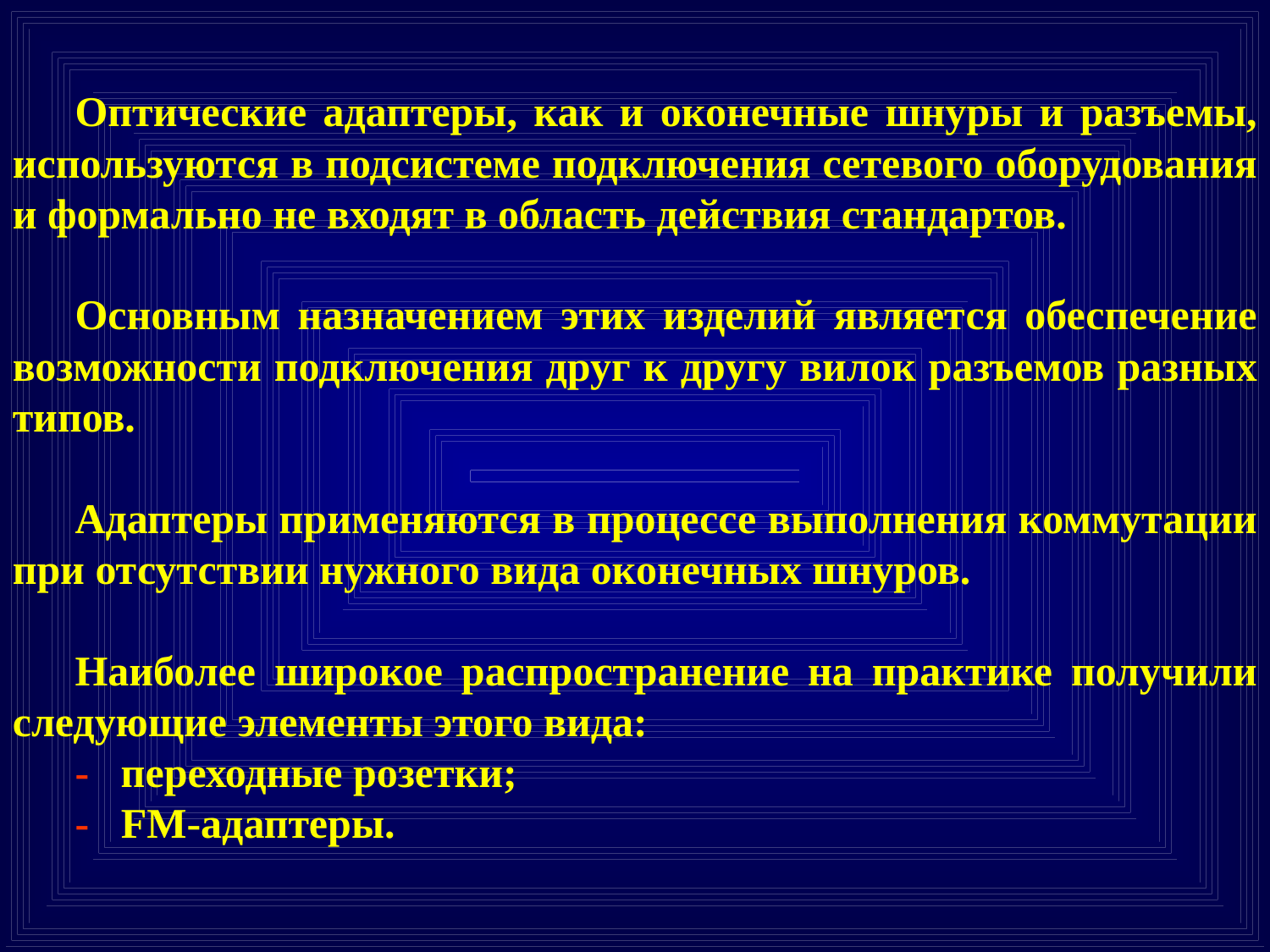

Оптические адаптеры, как и оконечные шнуры и разъемы, используются в подсистеме подключения сетевого оборудования и формально не входят в область действия стандартов.

Основным назначением этих изделий является обеспечение возможности подключения друг к другу вилок разъемов разных типов.

Адаптеры применяются в процессе выполнения коммутации при отсутствии нужного вида оконечных шнуров.

Наиболее широкое распространение на практике получили следующие элементы этого вида:
-   переходные розетки;
-   FM-адаптеры.